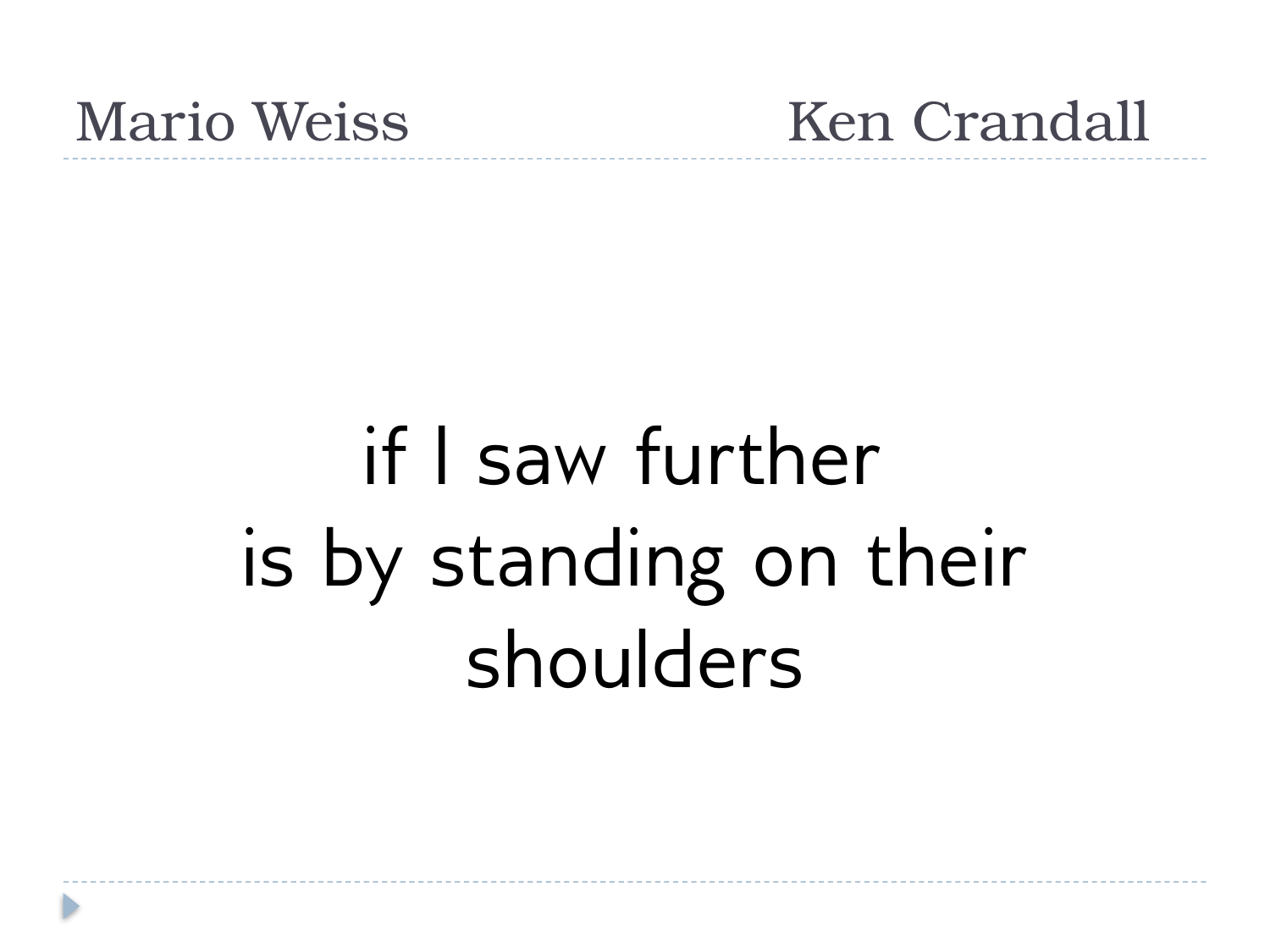

# Mario Weiss                     Ken Crandall

if I saw further
is by standing on their shoulders